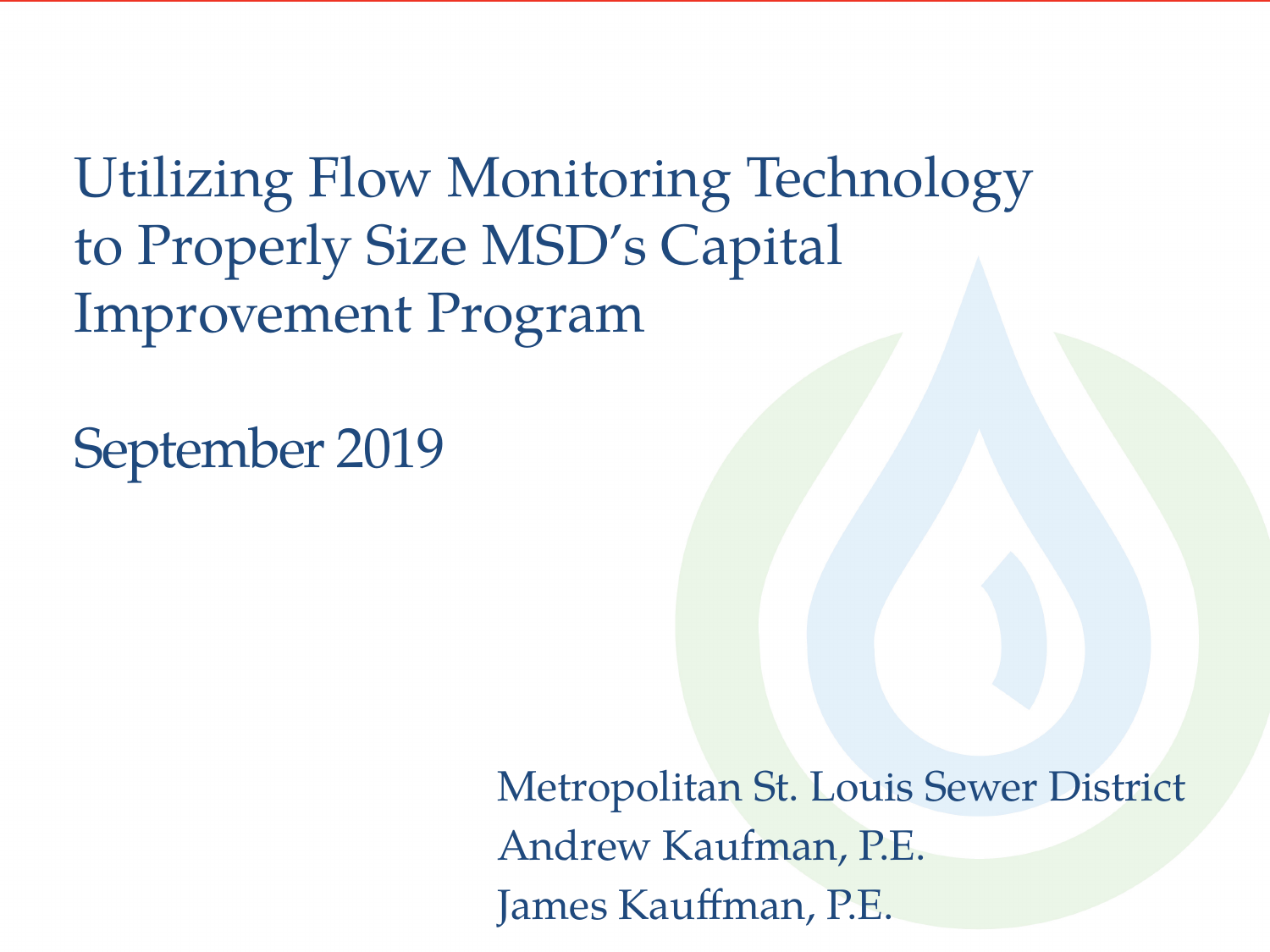

Utilizing Flow Monitoring Technology to Properly Size MSD’s Capital Improvement Program
September 2019
Metropolitan St. Louis Sewer District
Andrew Kaufman, P.E.
James Kauffman, P.E.